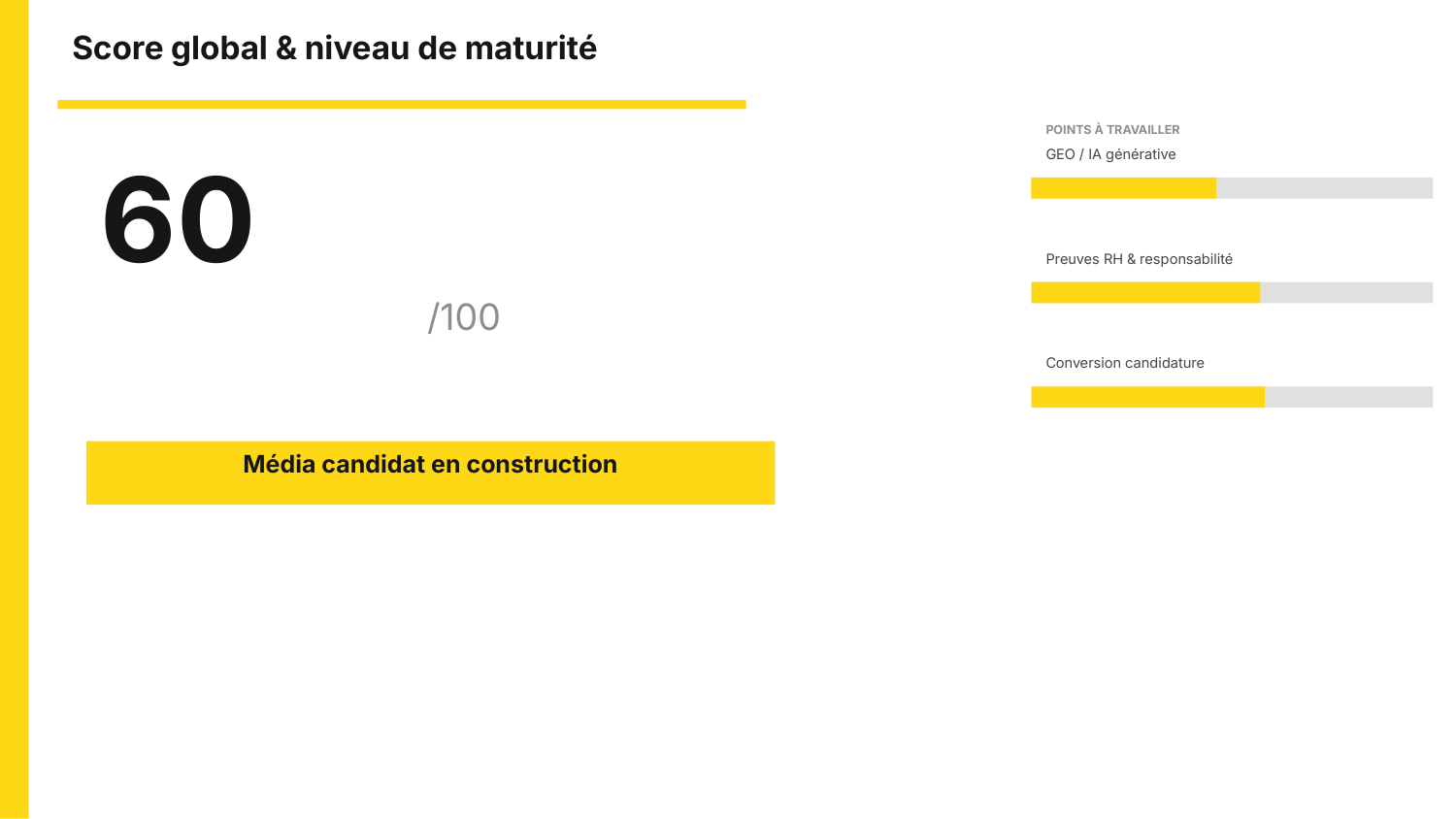

Score global & niveau de maturité

POINTS À TRAVAILLER
60
GEO / IA générative
46%

Preuves RH & responsabilité
57%

/100
Conversion candidature
58%

Média candidat en construction